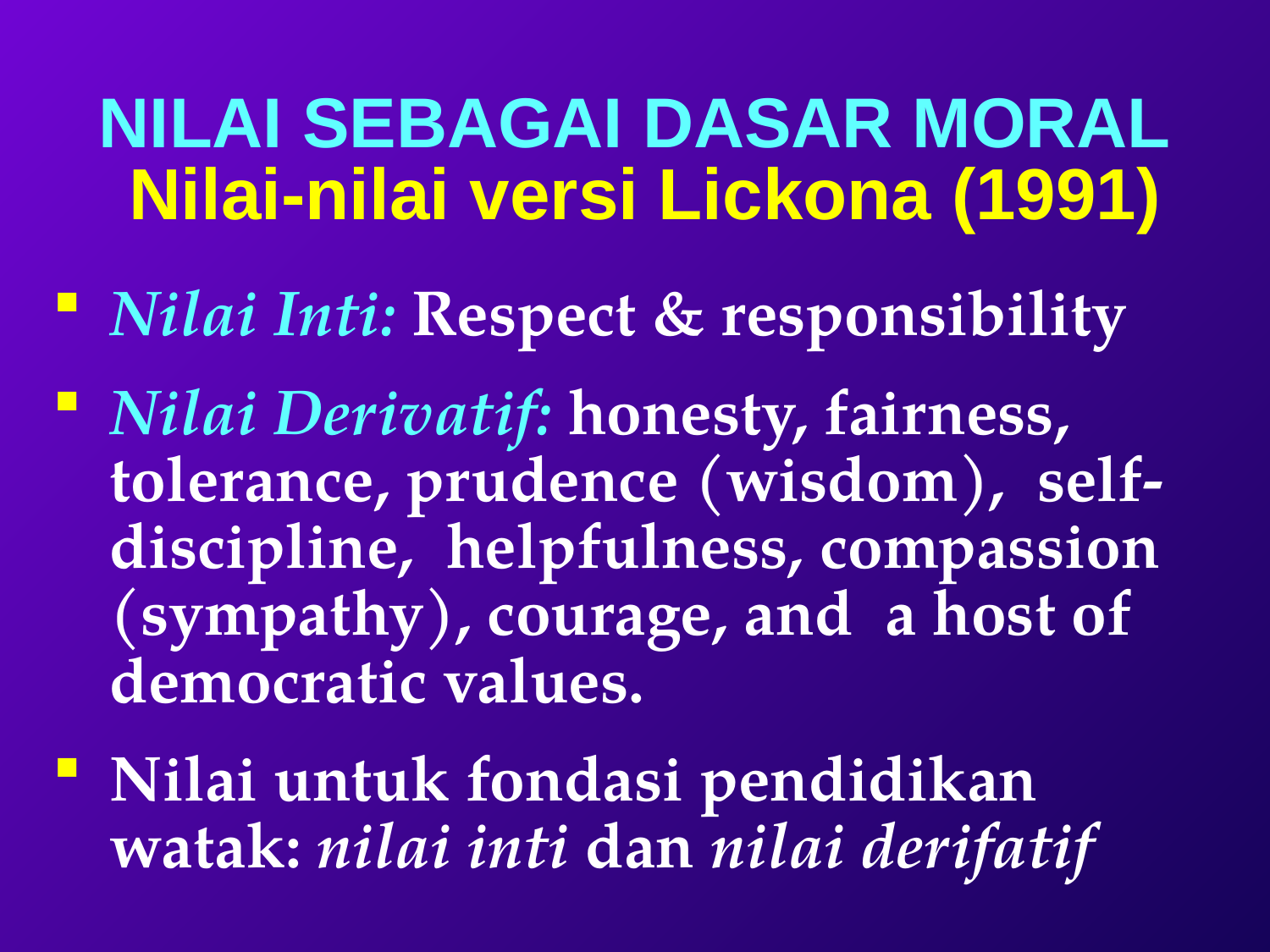

NILAI SEBAGAI DASAR MORAL
# Nilai-nilai versi Lickona (1991)
Nilai Inti: Respect & responsibility
Nilai Derivatif: honesty, fairness, tolerance, prudence (wisdom),  self-discipline,  helpfulness, compassion (sympathy), courage, and  a host of democratic values.
Nilai untuk fondasi pendidikan watak: nilai inti dan nilai derifatif